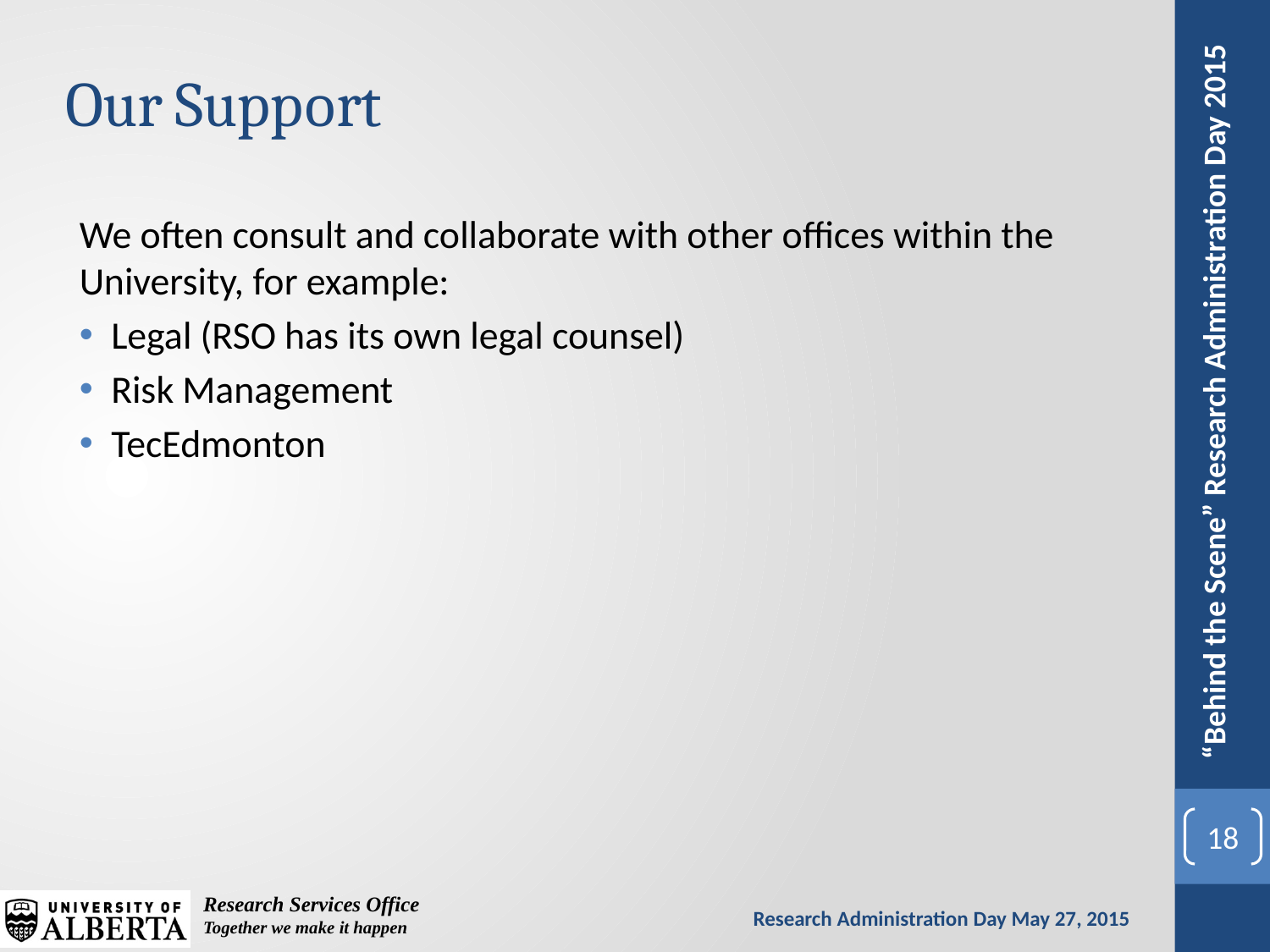

# Our Support
We often consult and collaborate with other offices within the University, for example:
Legal (RSO has its own legal counsel)
Risk Management
TecEdmonton

18